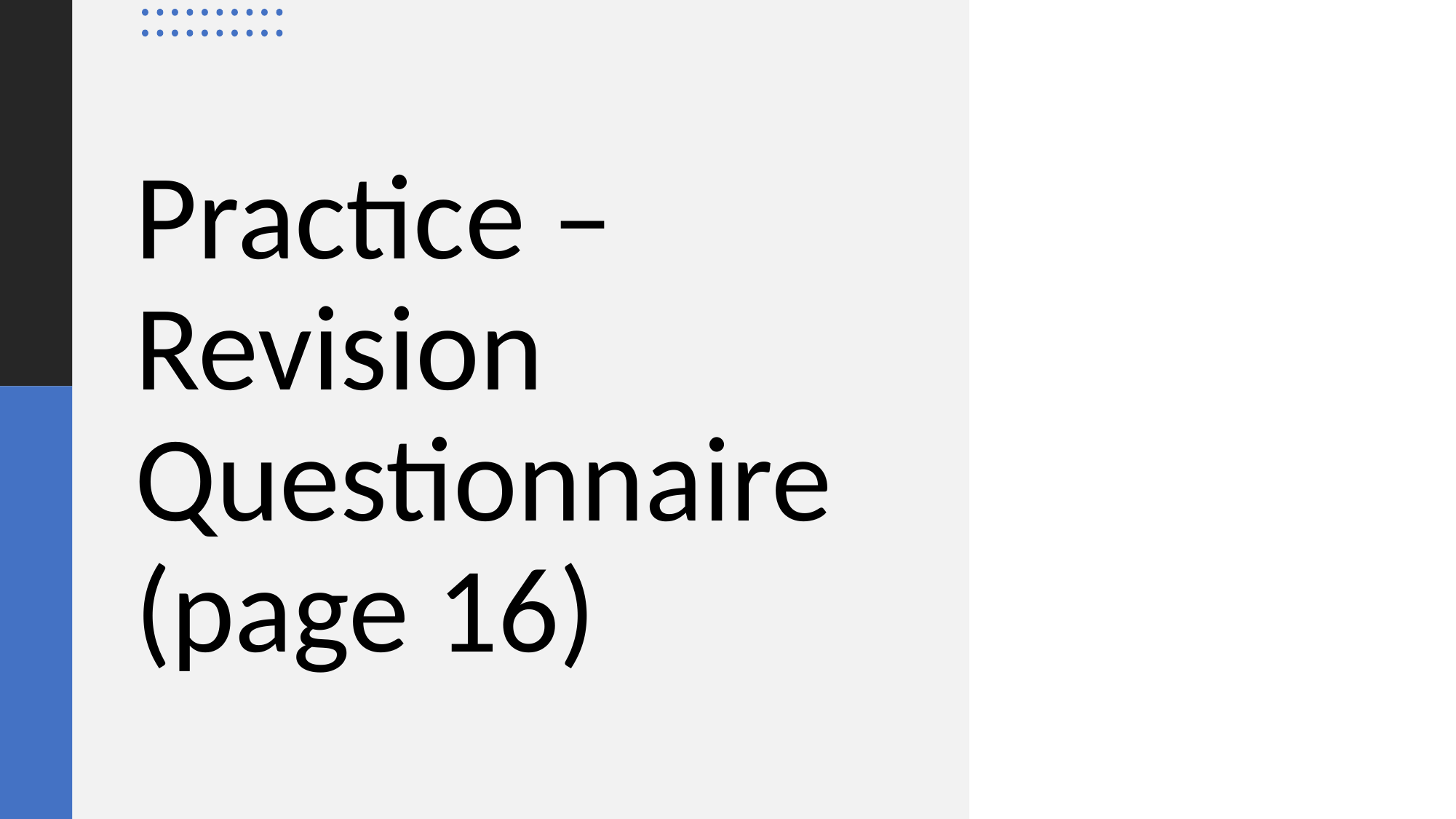

# Practice – Revision Questionnaire (page 16)